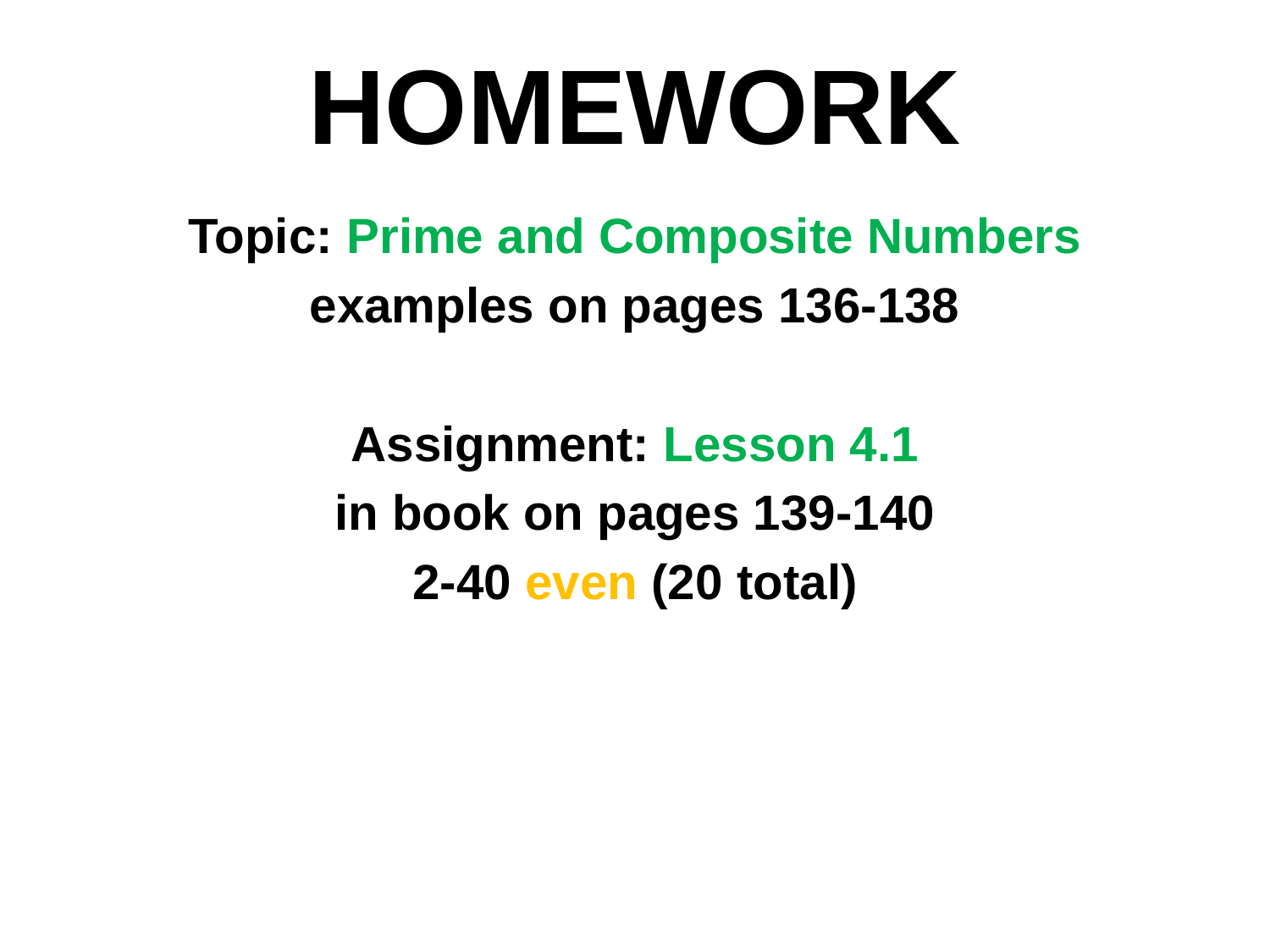

HOMEWORK

Topic: Prime and Composite Numbers
examples on pages 136-138

Assignment: Lesson 4.1
in book on pages 139-140
2-40 even (20 total)